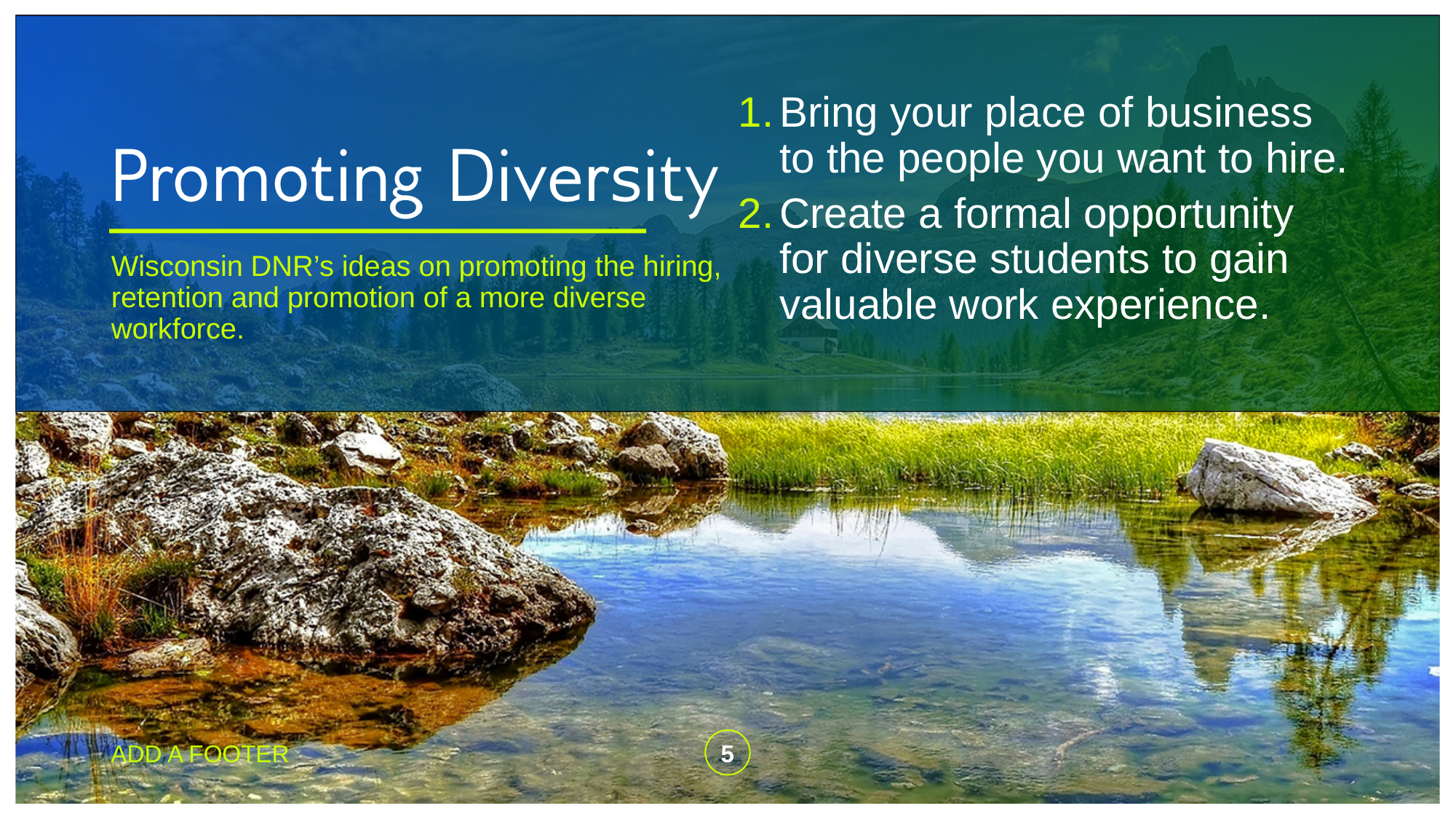

Bring your place of business to the people you want to hire.
Create a formal opportunity for diverse students to gain valuable work experience.

# Promoting Diversity
Wisconsin DNR’s ideas on promoting the hiring, retention and promotion of a more diverse workforce.
ADD A FOOTER
5